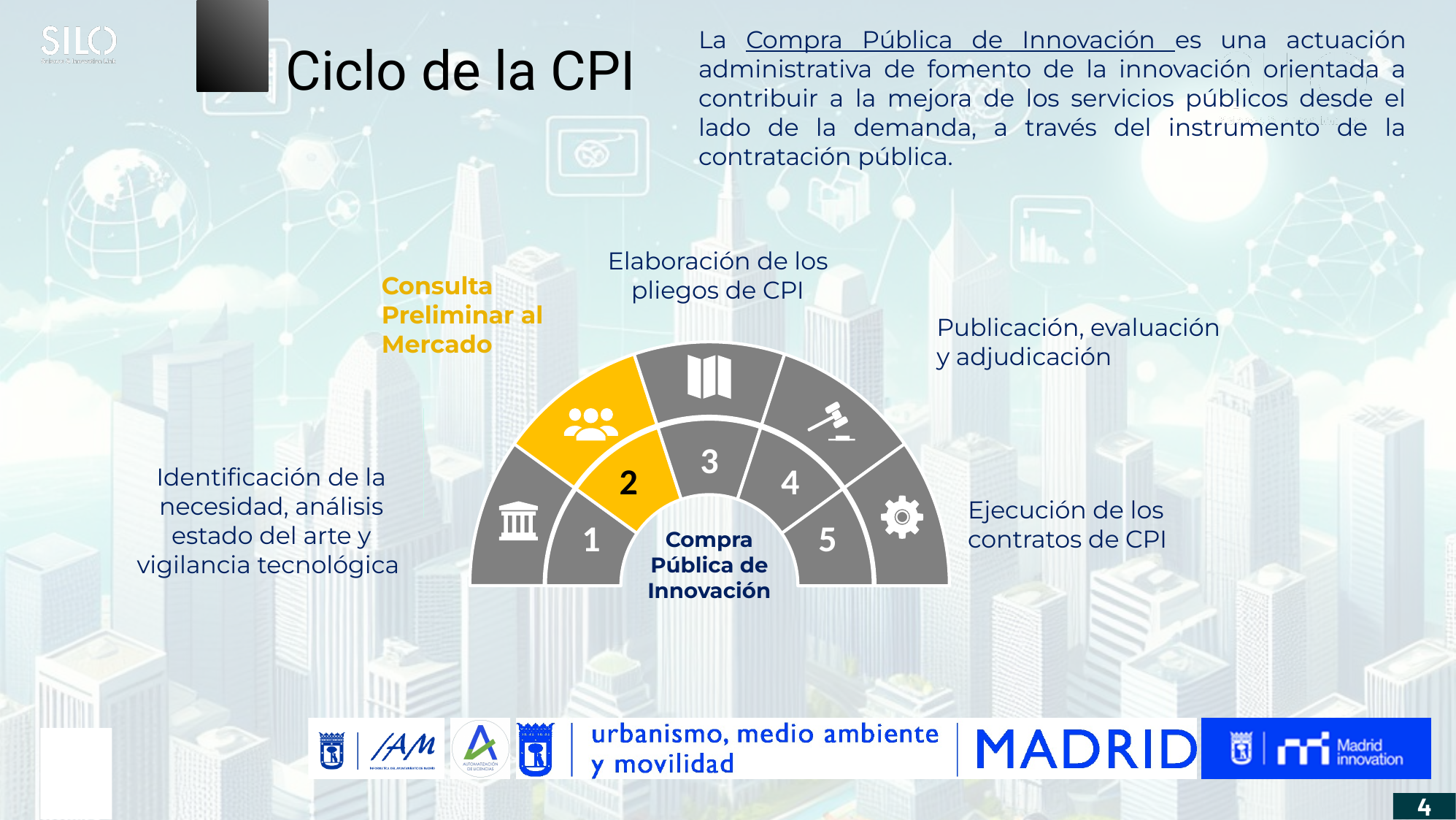

La Compra Pública de Innovación es una actuación administrativa de fomento de la innovación orientada a contribuir a la mejora de los servicios públicos desde el lado de la demanda, a través del instrumento de la contratación pública.
Ciclo de la CPI
Elaboración de los pliegos de CPI
Consulta Preliminar al Mercado
Publicación, evaluación y adjudicación

1
2
3
4
5

Compra Pública de Innovación
Identificación de la necesidad, análisis estado del arte y vigilancia tecnológica
Ejecución de los contratos de CPI

4